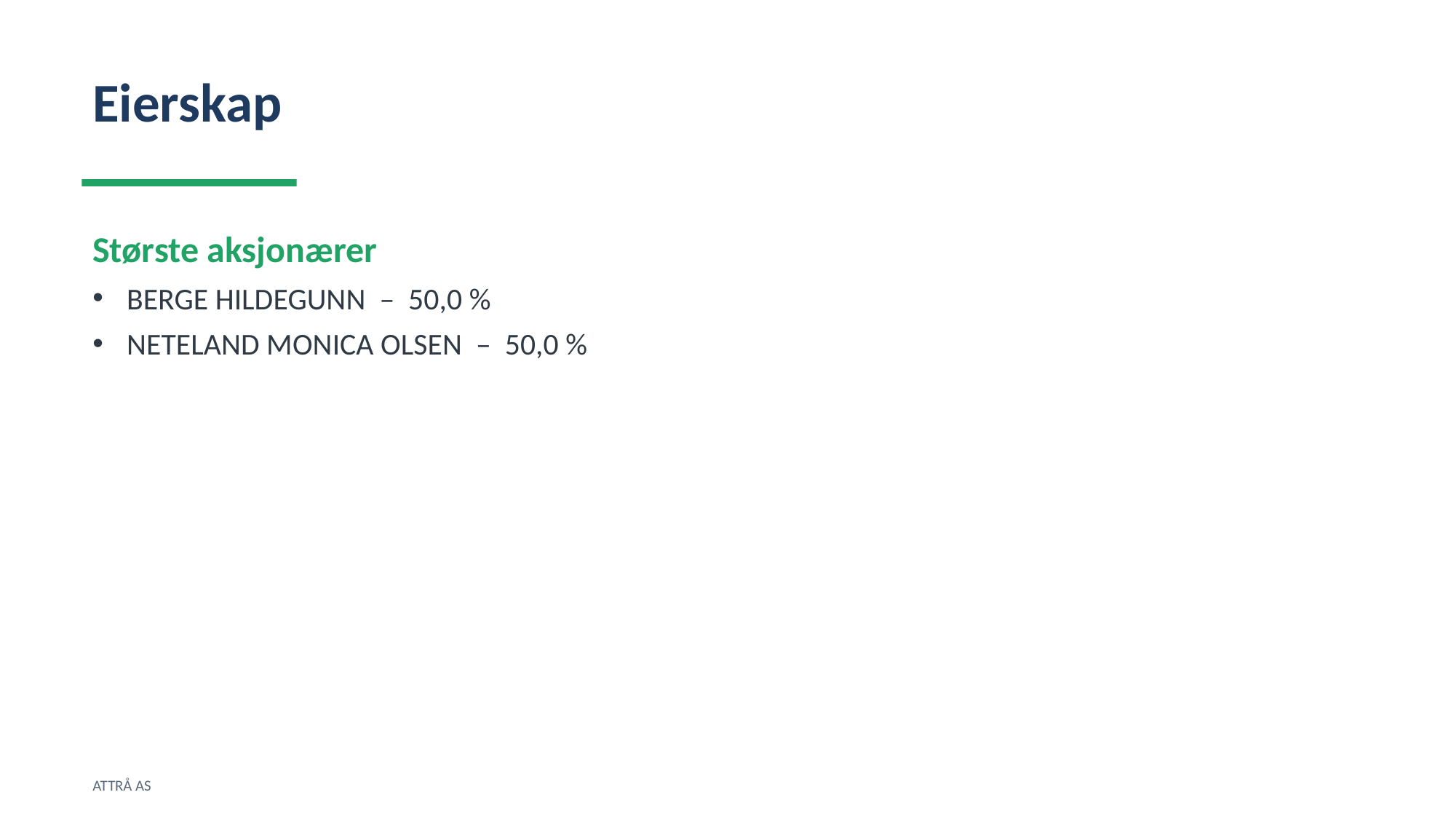

Eierskap

Største aksjonærer
BERGE HILDEGUNN  –  50,0 %
NETELAND MONICA OLSEN  –  50,0 %
ATTRÅ AS